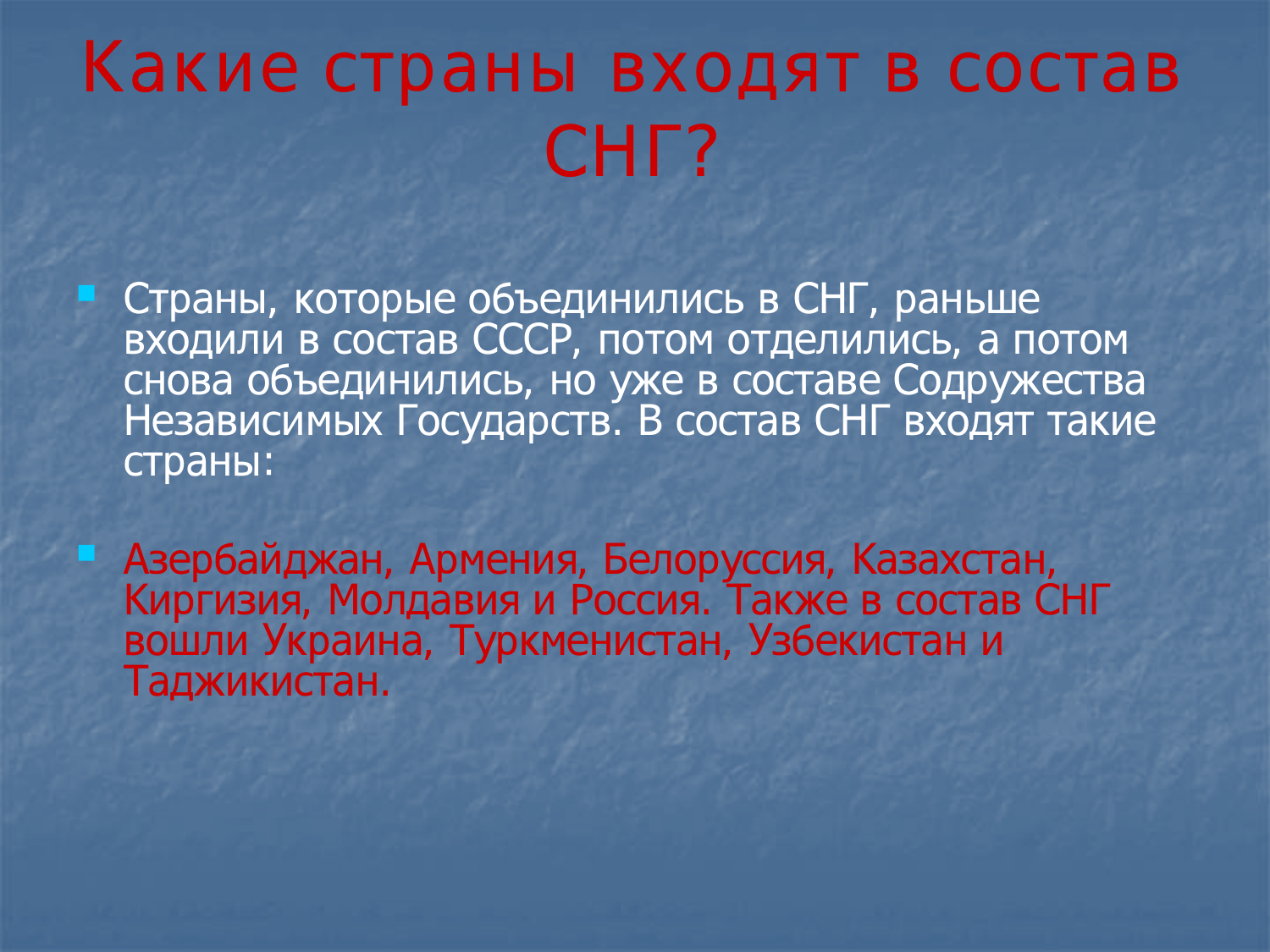

# Какие страны входят в состав СНГ?
Страны, которые объединились в СНГ, раньше входили в состав СССР, потом отделились, а потом снова объединились, но уже в составе Содружества Независимых Государств. В состав СНГ входят такие страны:

Азербайджан, Армения, Белоруссия, Казахстан, Киргизия, Молдавия и Россия. Также в состав СНГ вошли Украина, Туркменистан, Узбекистан и Таджикистан.